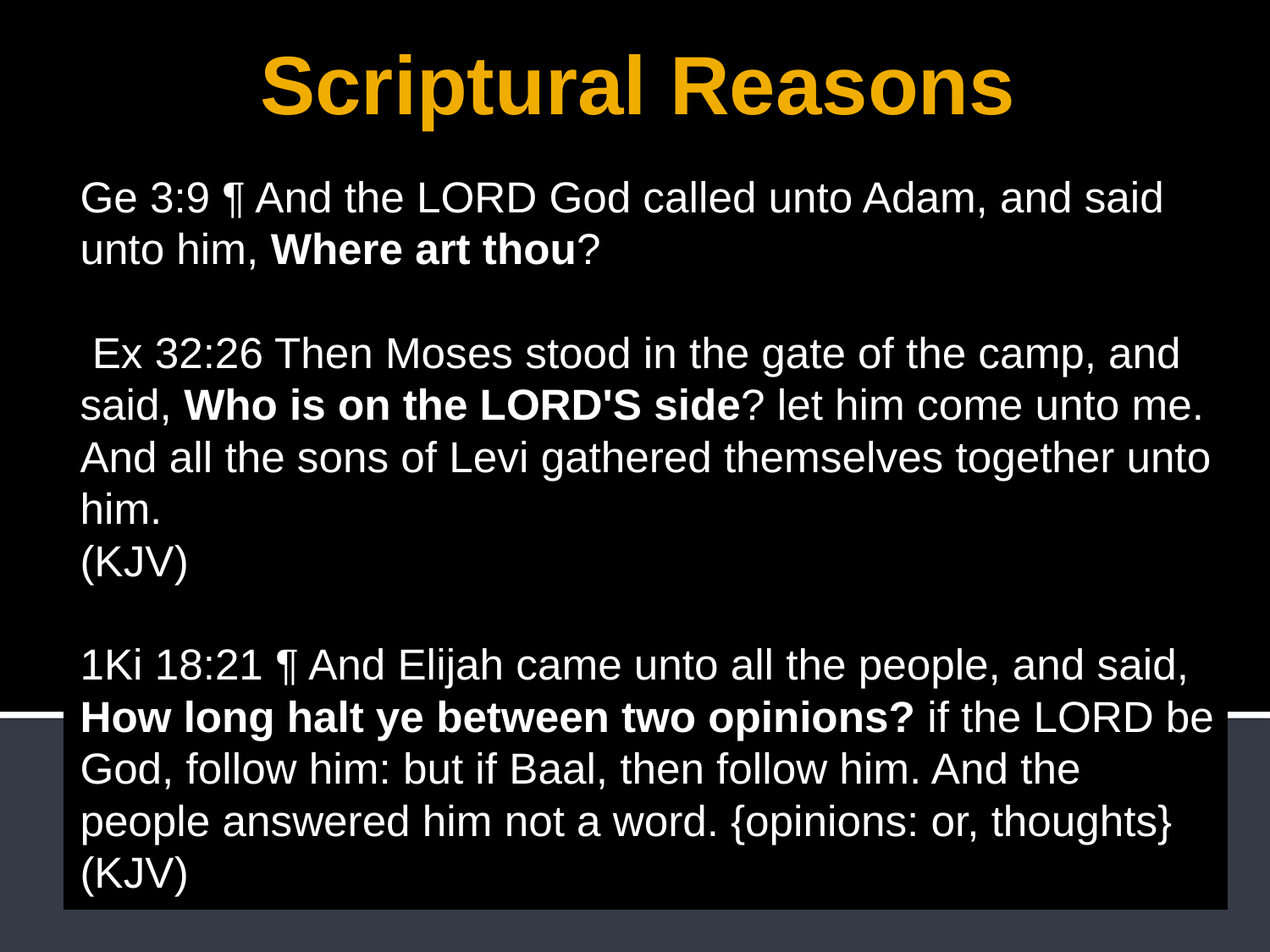

# Scriptural Reasons
Ge 3:9 ¶ And the LORD God called unto Adam, and said unto him, Where art thou?

 Ex 32:26 Then Moses stood in the gate of the camp, and said, Who is on the LORD'S side? let him come unto me. And all the sons of Levi gathered themselves together unto him.
(KJV)

1Ki 18:21 ¶ And Elijah came unto all the people, and said, How long halt ye between two opinions? if the LORD be God, follow him: but if Baal, then follow him. And the people answered him not a word. {opinions: or, thoughts}
(KJV)